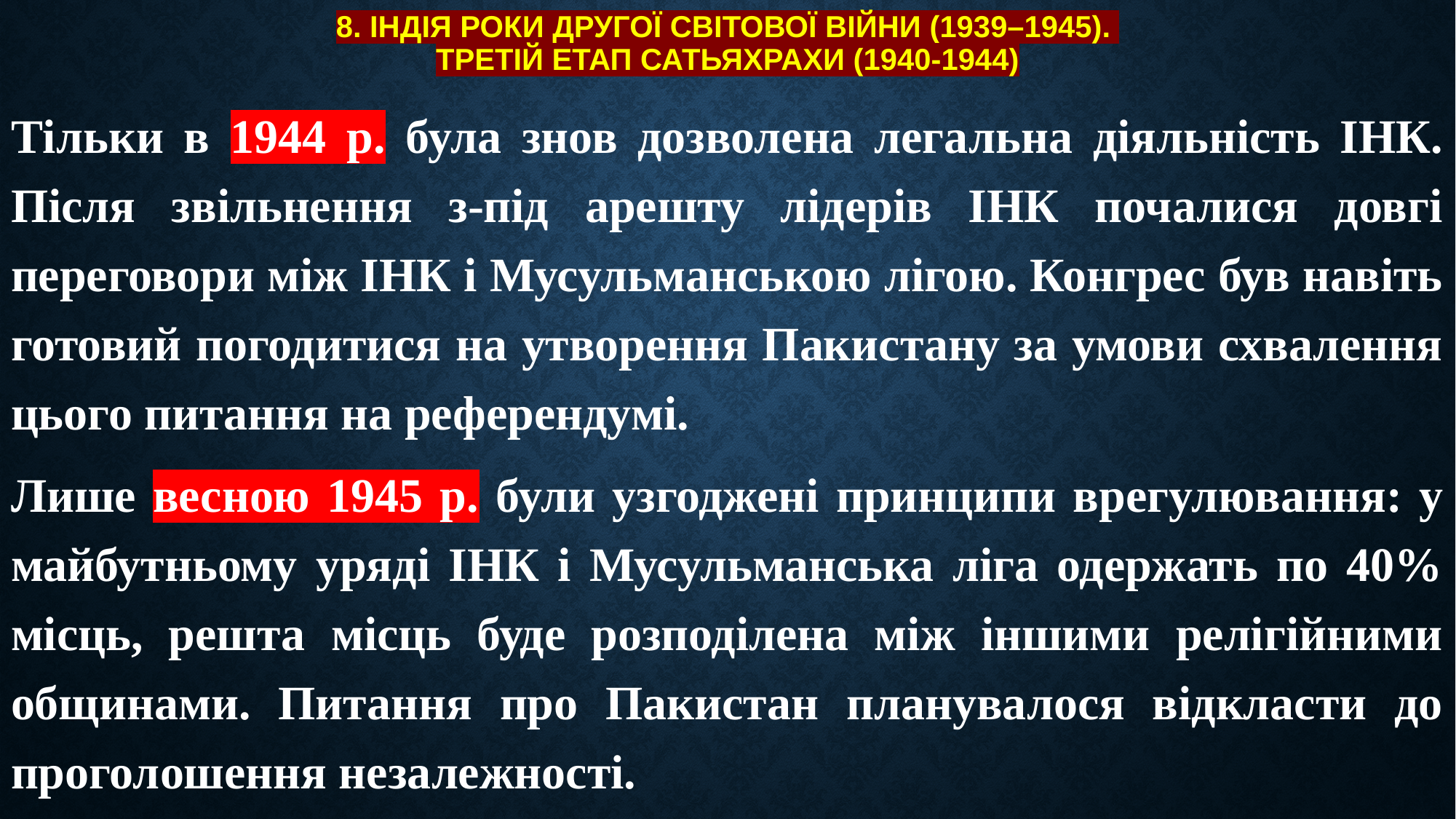

# 8. Індія роки Другої світової війни (1939–1945). Третій етап сатьяхрахи (1940-1944)
Тільки в 1944 р. була знов дозволена легальна діяльність ІНК. Після звільнення з-під арешту лідерів ІНК почалися довгі переговори між ІНК і Мусульманською лігою. Конгрес був навіть готовий погодитися на утворення Пакистану за умови схвалення цього питання на референдумі.
Лише весною 1945 р. були узгоджені принципи врегулювання: у майбутньому уряді ІНК і Мусульманська ліга одержать по 40% місць, решта місць буде розподілена між іншими релігійними общинами. Питання про Пакистан планувалося відкласти до проголошення незалежності.